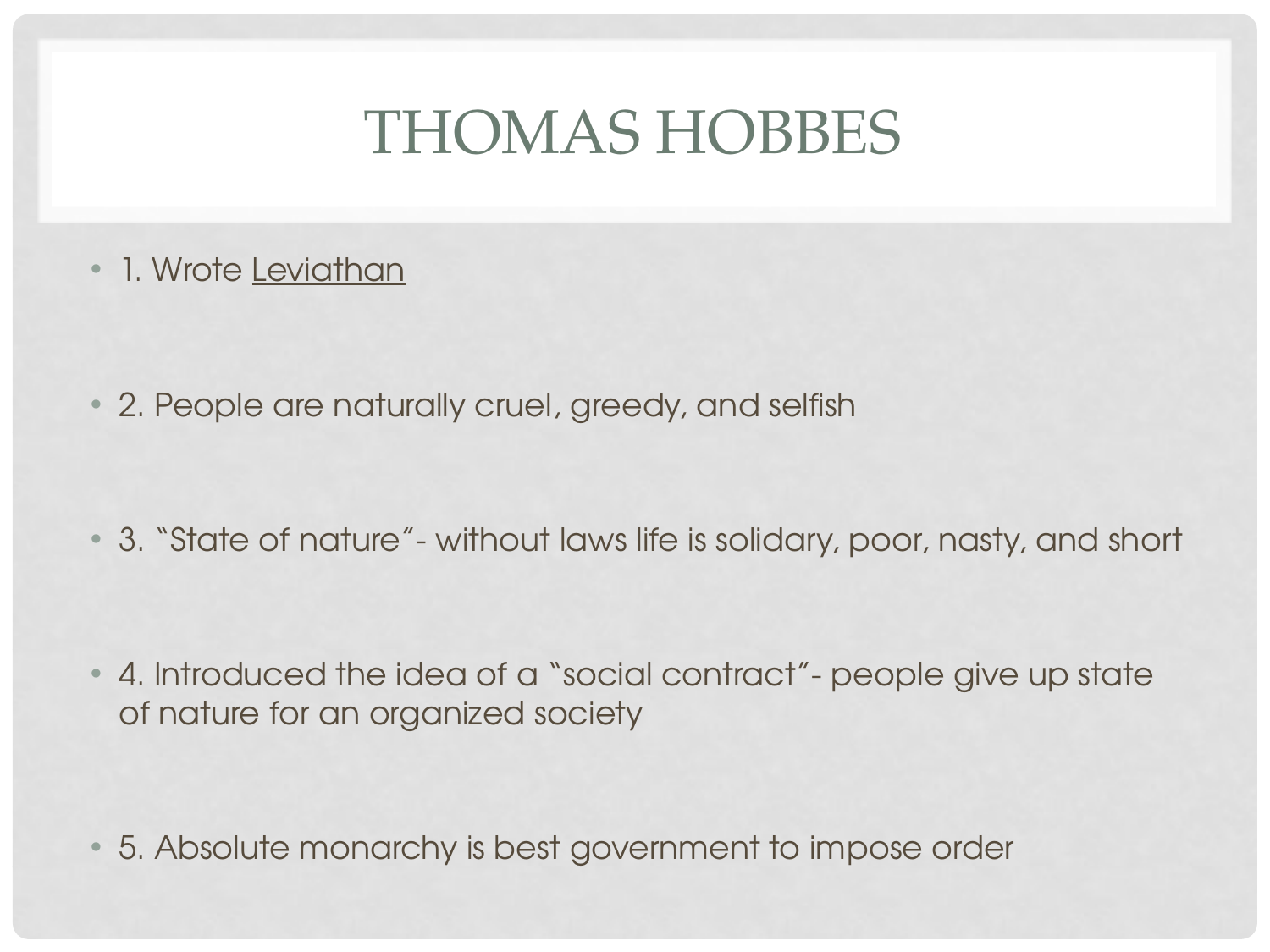

# Thomas Hobbes
1. Wrote Leviathan

2. People are naturally cruel, greedy, and selfish

3. “State of nature”- without laws life is solidary, poor, nasty, and short

4. Introduced the idea of a “social contract”- people give up state of nature for an organized society

5. Absolute monarchy is best government to impose order